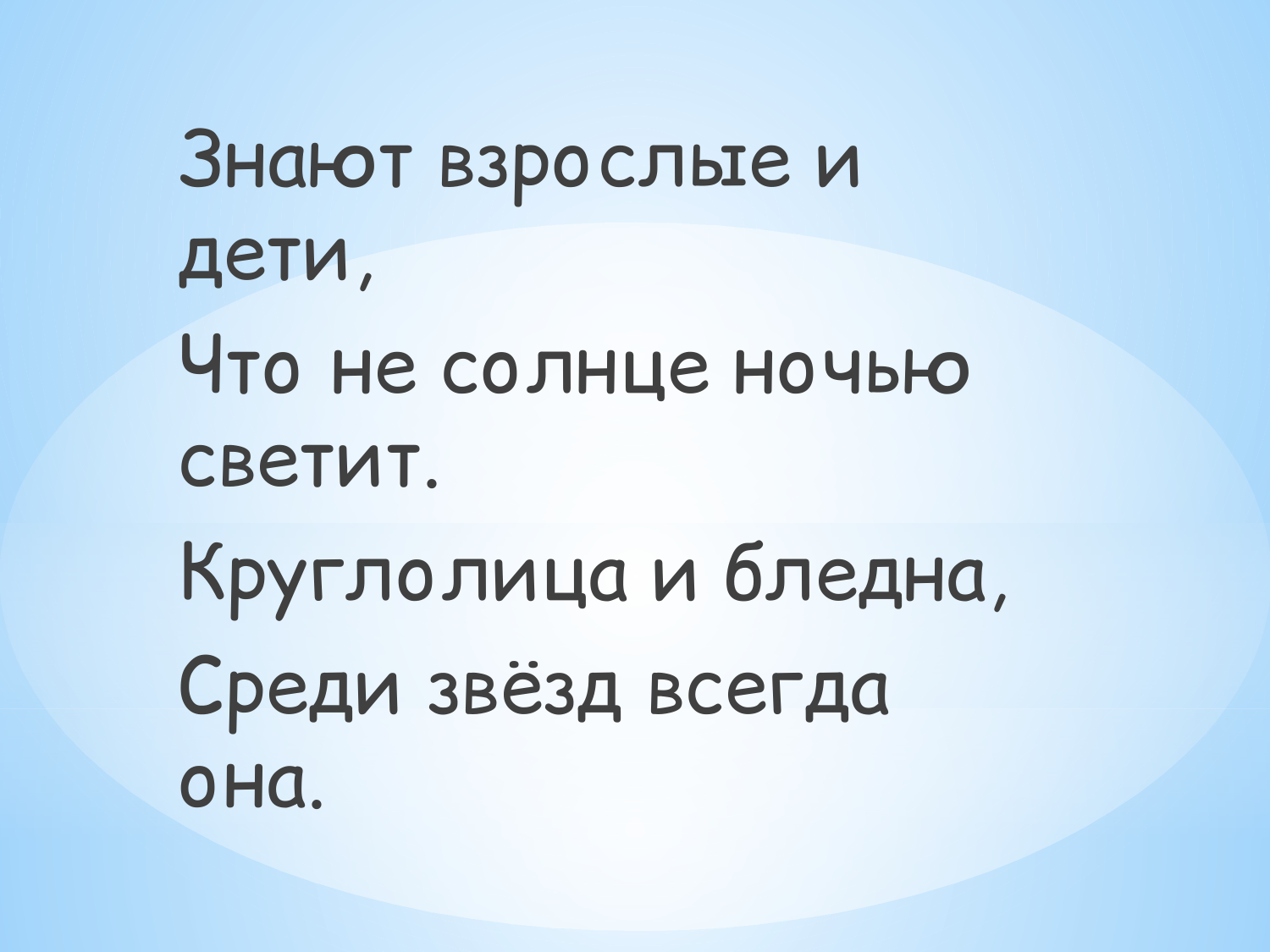

Знают взрослые и дети,
Что не солнце ночью светит.
Круглолица и бледна,
Среди звёзд всегда она.
#